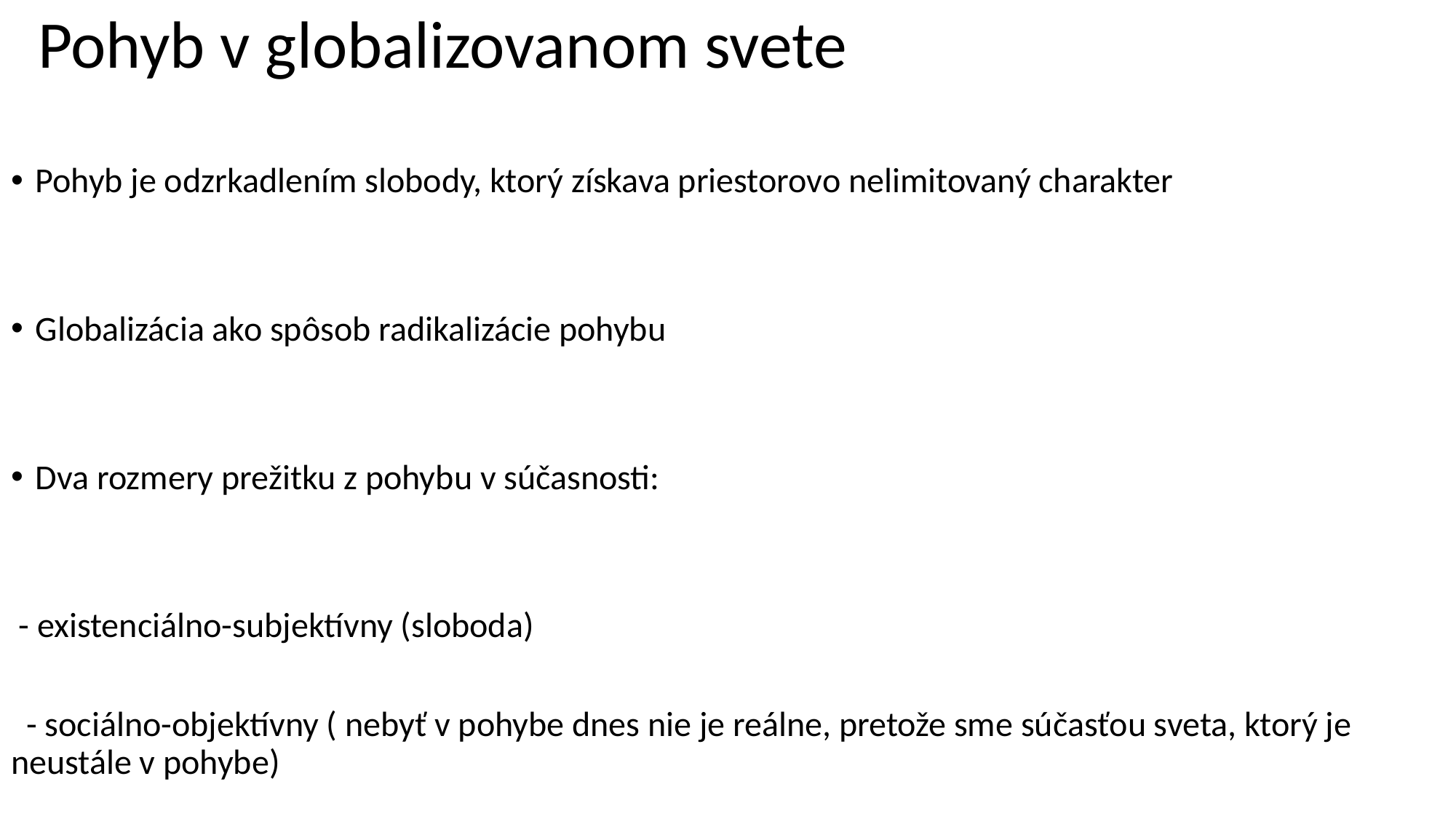

# Pohyb v globalizovanom svete
Pohyb je odzrkadlením slobody, ktorý získava priestorovo nelimitovaný charakter

Globalizácia ako spôsob radikalizácie pohybu

Dva rozmery prežitku z pohybu v súčasnosti:

 - existenciálno-subjektívny (sloboda)

  - sociálno-objektívny ( nebyť v pohybe dnes nie je reálne, pretože sme súčasťou sveta, ktorý je neustále v pohybe)